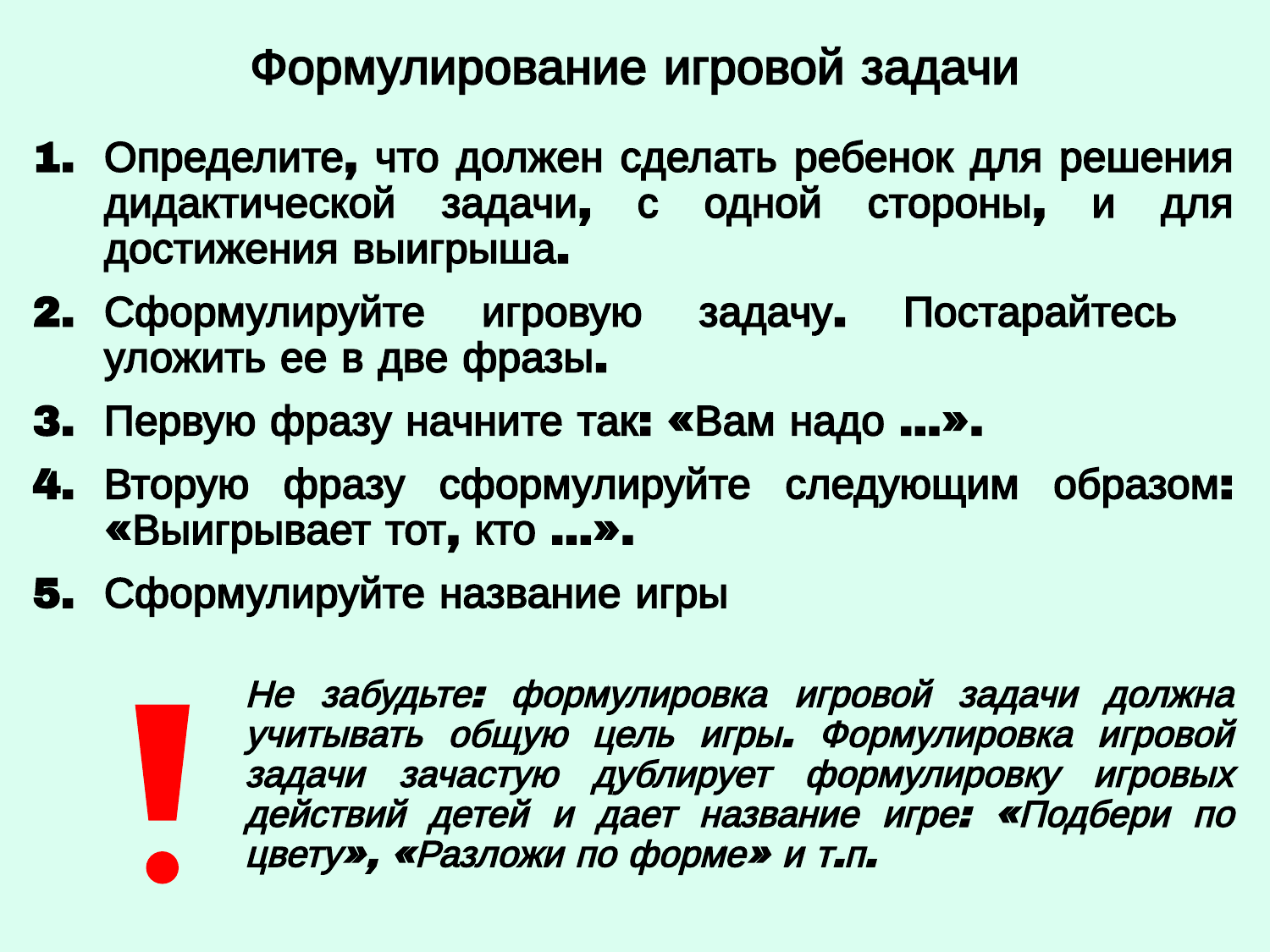

# Формулирование игровой задачи
Определите, что должен сделать ребенок для решения дидактической задачи, с одной стороны, и для достижения выигрыша.
Сформулируйте игровую задачу. Постарайтесь  уложить ее в две фразы.
Первую фразу начните так: «Вам надо …».
Вторую фразу сформулируйте следующим образом: «Выигрывает тот, кто …».
Сформулируйте название игры

Не забудьте: формулировка игровой задачи должна учитывать общую цель игры. Формулировка игровой задачи зачастую дублирует формулировку игровых действий детей и дает название игре: «Подбери по цвету», «Разложи по форме» и т.п.